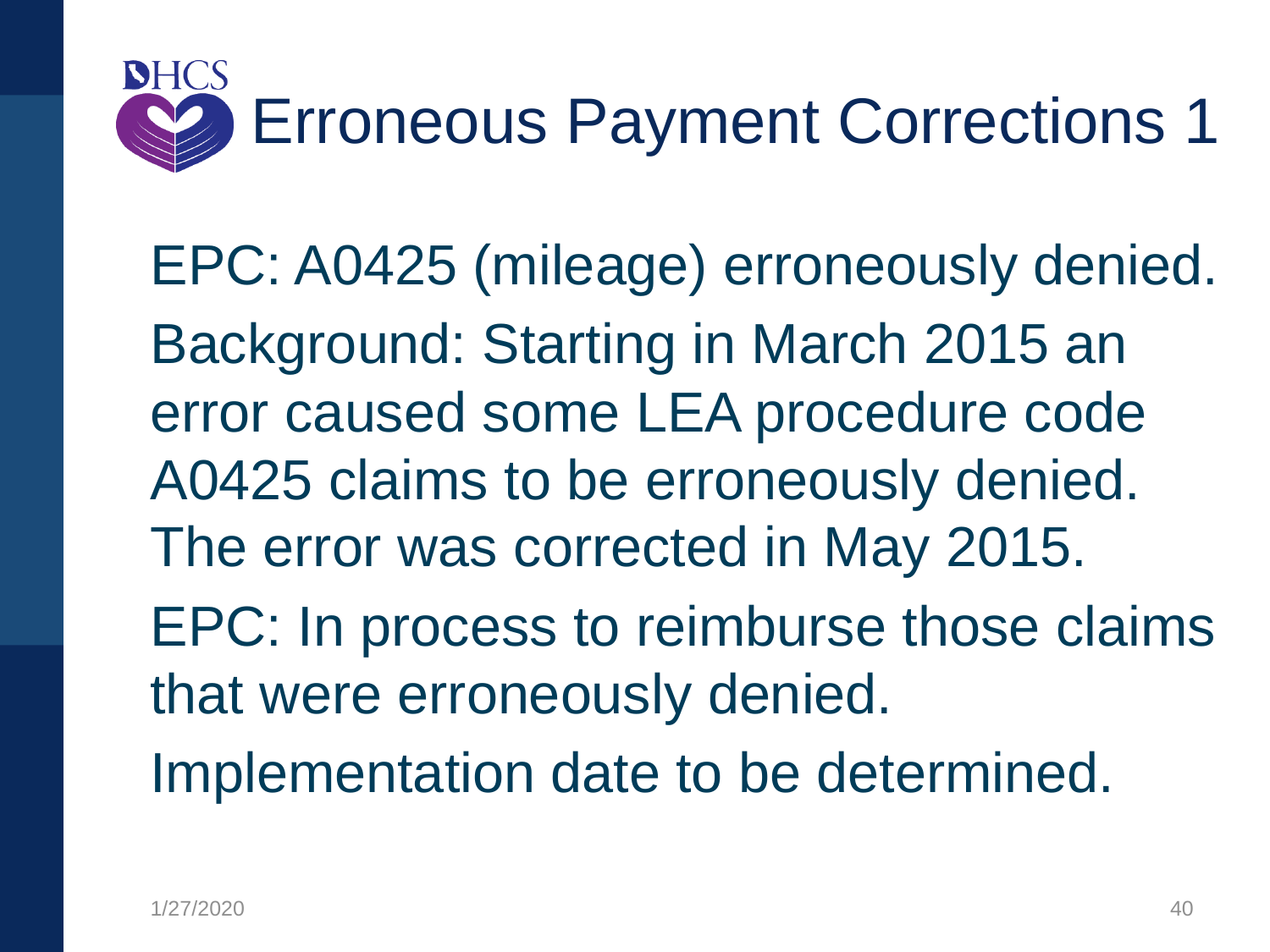

# Erroneous Payment Corrections 1
EPC: A0425 (mileage) erroneously denied.
Background: Starting in March 2015 an error caused some LEA procedure code A0425 claims to be erroneously denied. The error was corrected in May 2015.
EPC: In process to reimburse those claims that were erroneously denied.
Implementation date to be determined.

1/27/2020
40